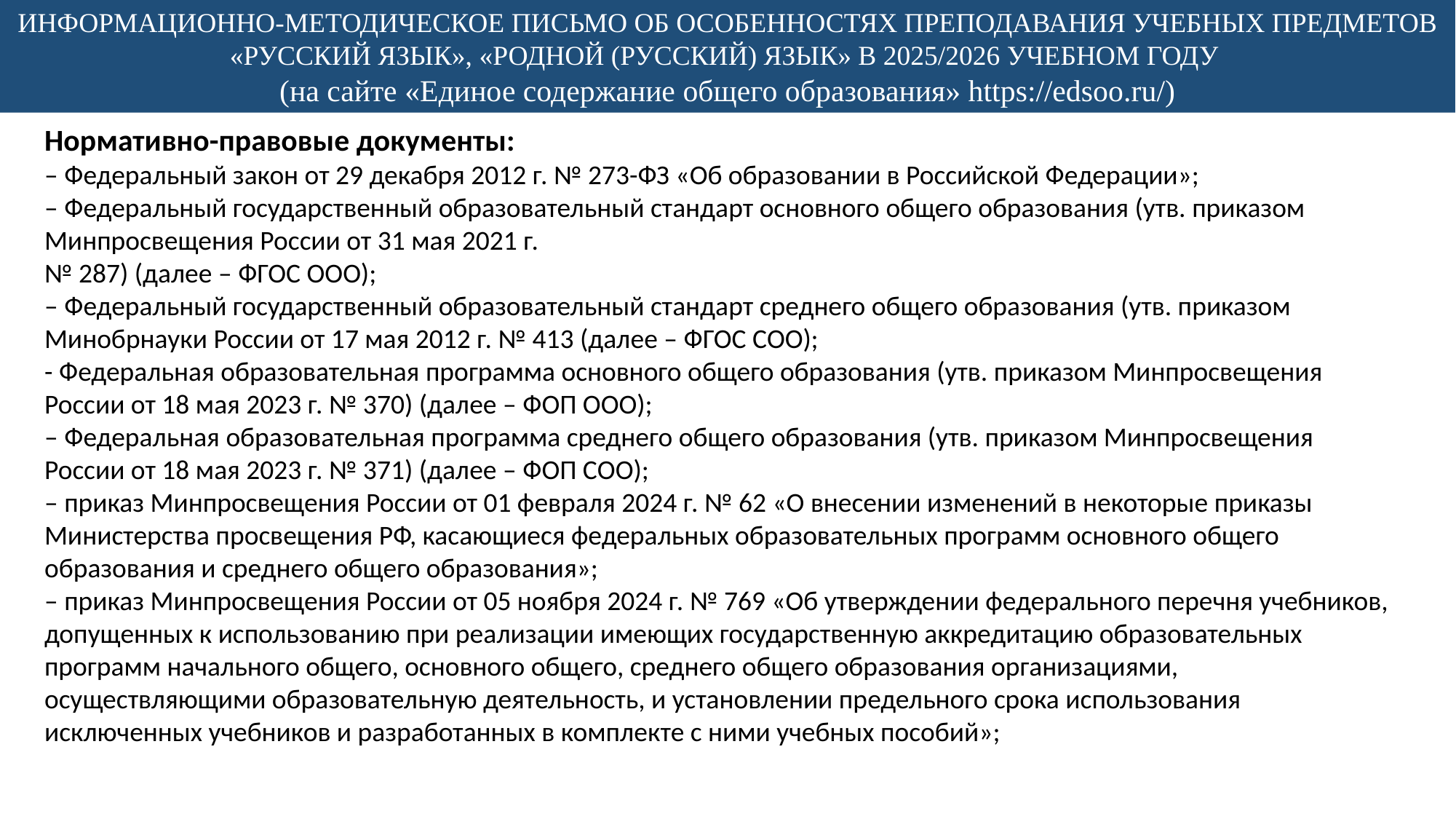

ИНФОРМАЦИОННО-МЕТОДИЧЕСКОЕ ПИСЬМО ОБ ОСОБЕННОСТЯХ ПРЕПОДАВАНИЯ УЧЕБНЫХ ПРЕДМЕТОВ «РУССКИЙ ЯЗЫК», «РОДНОЙ (РУССКИЙ) ЯЗЫК» В 2025/2026 УЧЕБНОМ ГОДУ
(на сайте «Единое содержание общего образования» https://edsoo.ru/)
Нормативно-правовые документы:
– Федеральный закон от 29 декабря 2012 г. № 273-ФЗ «Об образовании в Российской Федерации»;
– Федеральный государственный образовательный стандарт основного общего образования (утв. приказом Минпросвещения России от 31 мая 2021 г.
№ 287) (далее – ФГОС ООО);
– Федеральный государственный образовательный стандарт среднего общего образования (утв. приказом Минобрнауки России от 17 мая 2012 г. № 413 (далее – ФГОС СОО);
- Федеральная образовательная программа основного общего образования (утв. приказом Минпросвещения России от 18 мая 2023 г. № 370) (далее – ФОП ООО);
– Федеральная образовательная программа среднего общего образования (утв. приказом Минпросвещения России от 18 мая 2023 г. № 371) (далее – ФОП СОО);
– приказ Минпросвещения России от 01 февраля 2024 г. № 62 «О внесении изменений в некоторые приказы Министерства просвещения РФ, касающиеся федеральных образовательных программ основного общего образования и среднего общего образования»;
– приказ Минпросвещения России от 05 ноября 2024 г. № 769 «Об утверждении федерального перечня учебников, допущенных к использованию при реализации имеющих государственную аккредитацию образовательных программ начального общего, основного общего, среднего общего образования организациями, осуществляющими образовательную деятельность, и установлении предельного срока использования исключенных учебников и разработанных в комплекте с ними учебных пособий»;